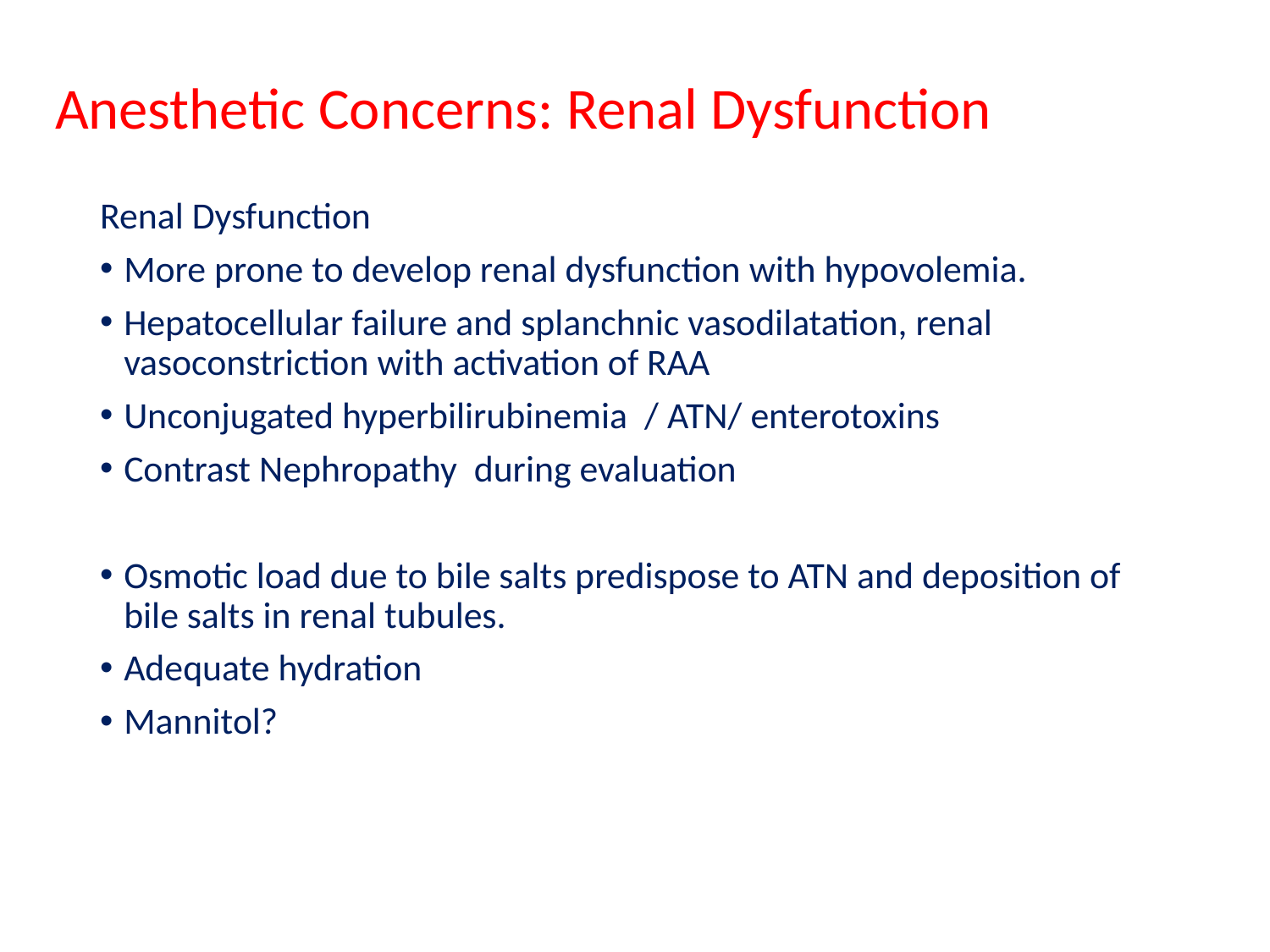

# Anesthetic Concerns: Renal Dysfunction
Renal Dysfunction
More prone to develop renal dysfunction with hypovolemia.
Hepatocellular failure and splanchnic vasodilatation, renal vasoconstriction with activation of RAA
Unconjugated hyperbilirubinemia  / ATN/ enterotoxins
Contrast Nephropathy  during evaluation

Osmotic load due to bile salts predispose to ATN and deposition of bile salts in renal tubules.
Adequate hydration
Mannitol?